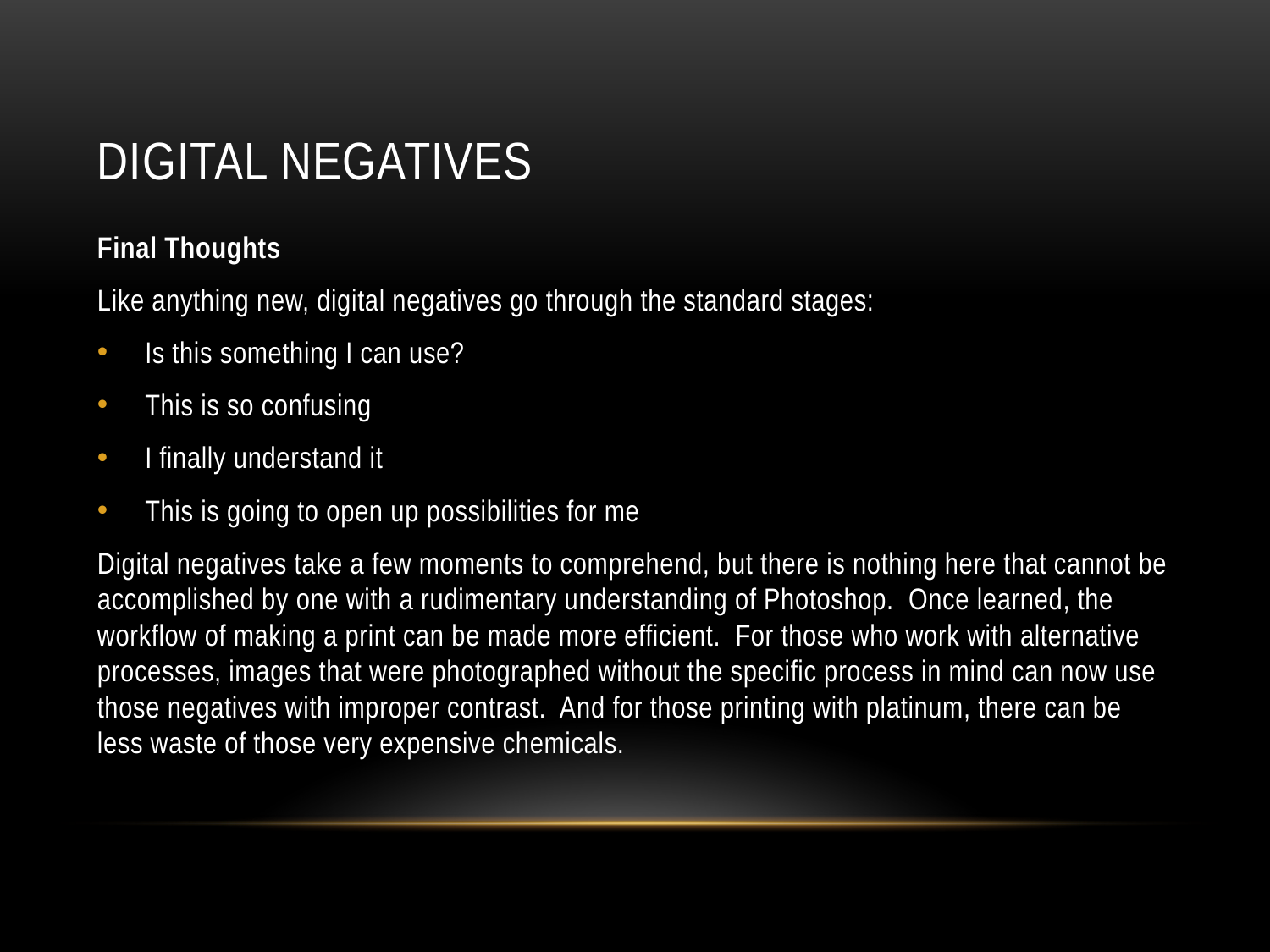

# Digital Negatives
Final Thoughts
Like anything new, digital negatives go through the standard stages:
Is this something I can use?
This is so confusing
I finally understand it
This is going to open up possibilities for me
Digital negatives take a few moments to comprehend, but there is nothing here that cannot be accomplished by one with a rudimentary understanding of Photoshop.  Once learned, the workflow of making a print can be made more efficient.  For those who work with alternative processes, images that were photographed without the specific process in mind can now use those negatives with improper contrast.  And for those printing with platinum, there can be less waste of those very expensive chemicals.